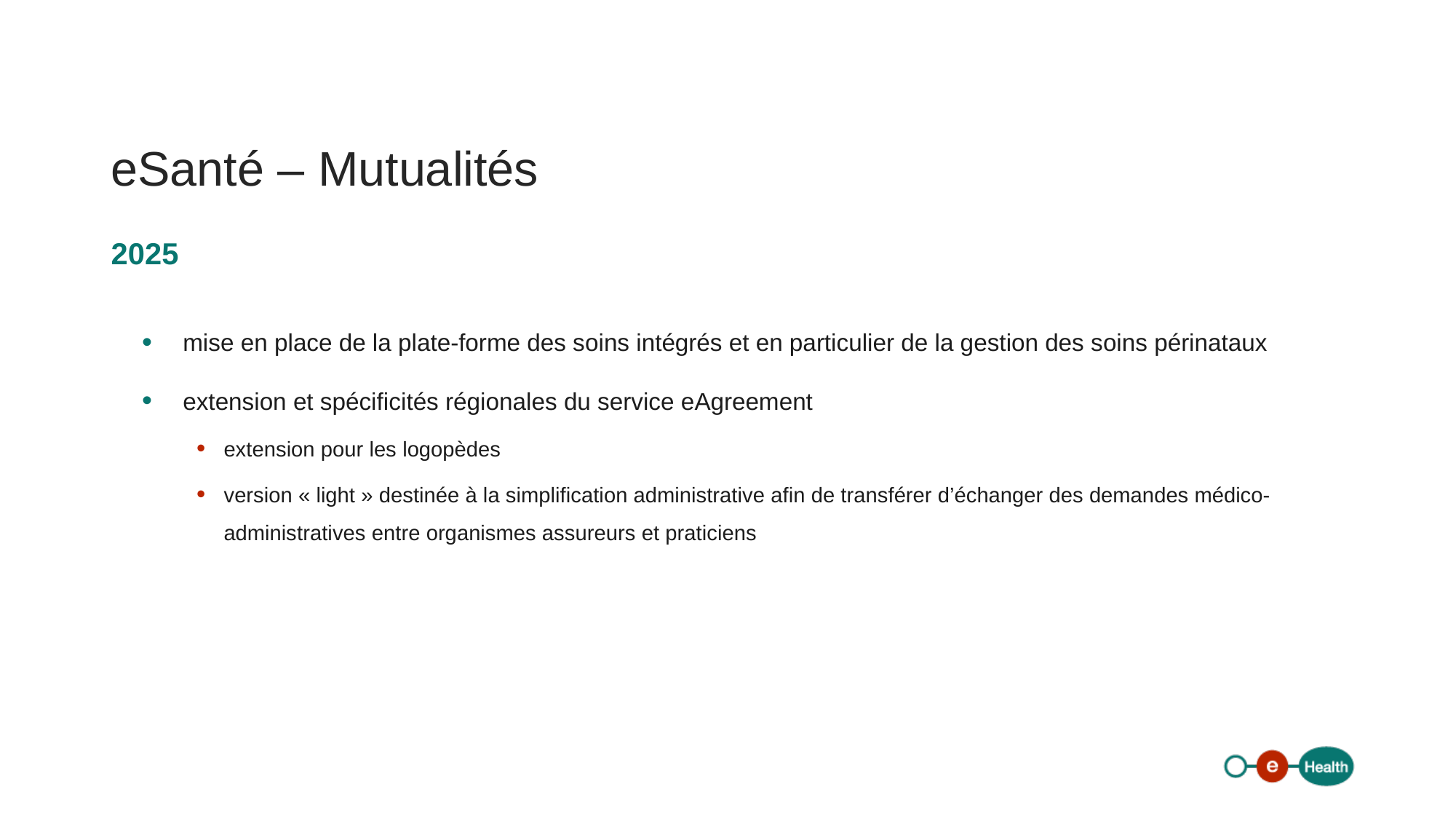

# eSanté – Mutualités

2025
mise en place de la plate-forme des soins intégrés et en particulier de la gestion des soins périnataux
extension et spécificités régionales du service eAgreement
extension pour les logopèdes
version « light » destinée à la simplification administrative afin de transférer d’échanger des demandes médico-administratives entre organismes assureurs et praticiens